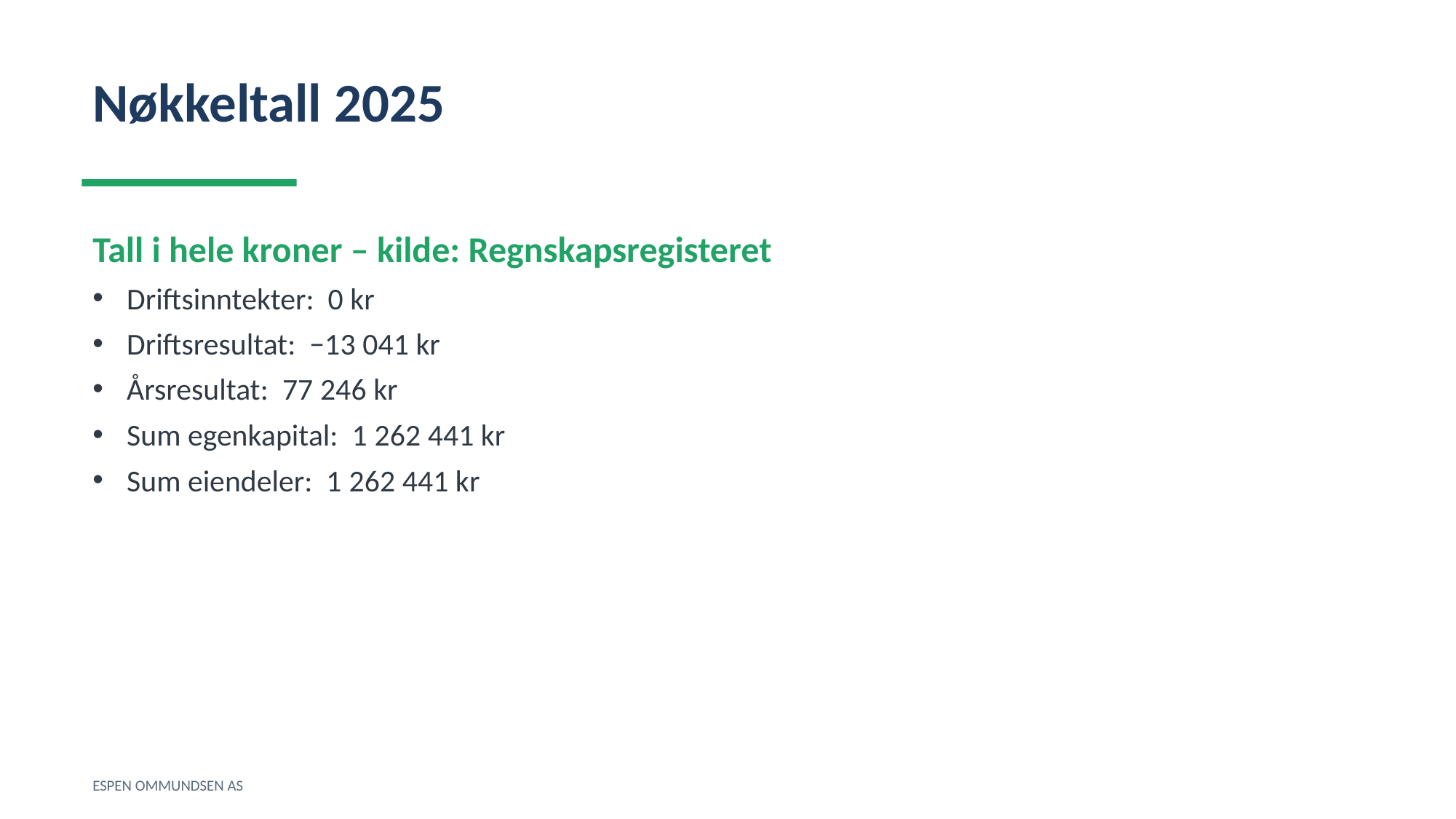

Nøkkeltall 2025

Tall i hele kroner – kilde: Regnskapsregisteret
Driftsinntekter:  0 kr
Driftsresultat:  −13 041 kr
Årsresultat:  77 246 kr
Sum egenkapital:  1 262 441 kr
Sum eiendeler:  1 262 441 kr
ESPEN OMMUNDSEN AS